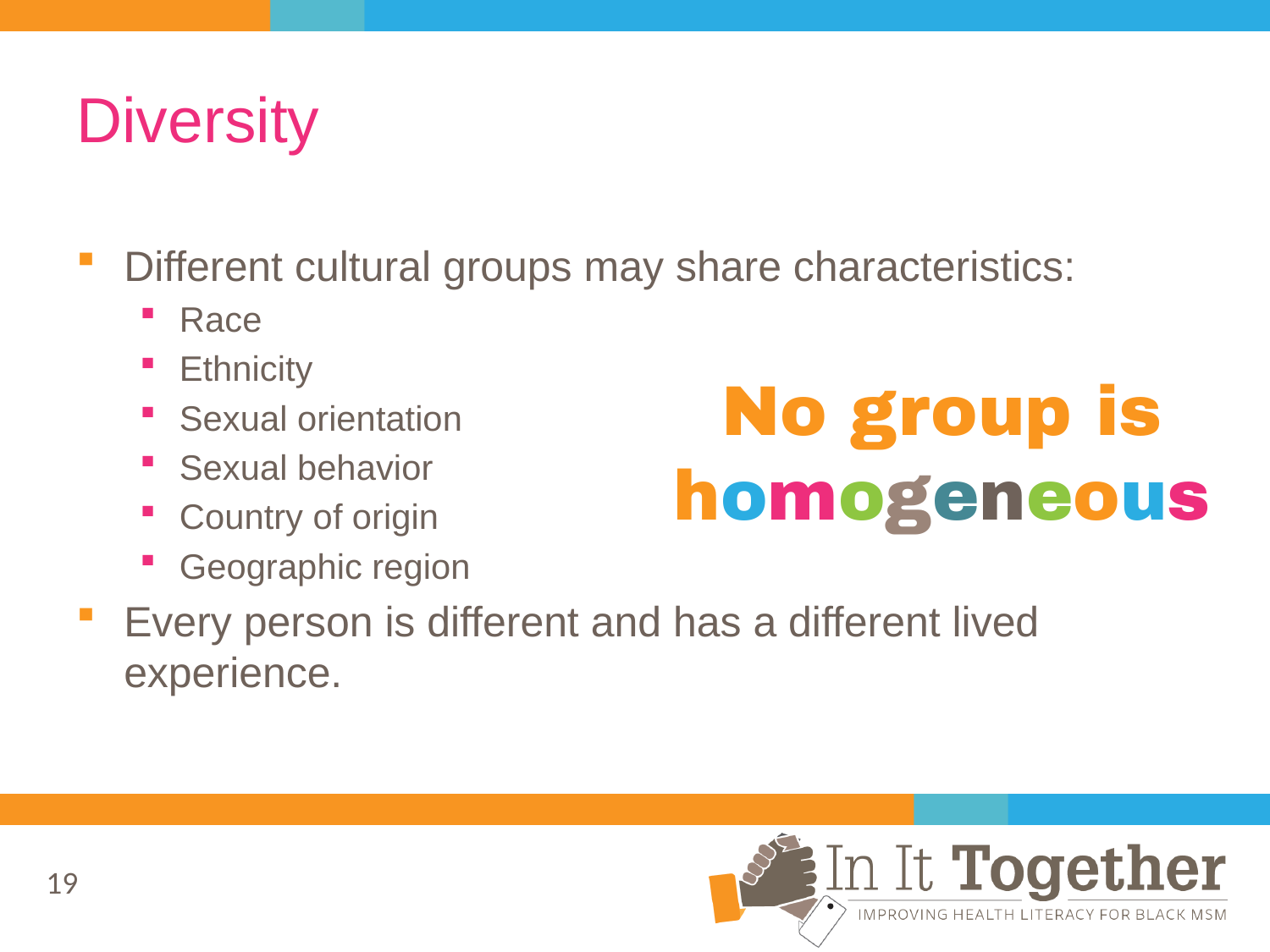

# Diversity
No group is homogeneous
Different cultural groups may share characteristics:
Race
Ethnicity
Sexual orientation
Sexual behavior
Country of origin
Geographic region
Every person is different and has a different lived experience.
19